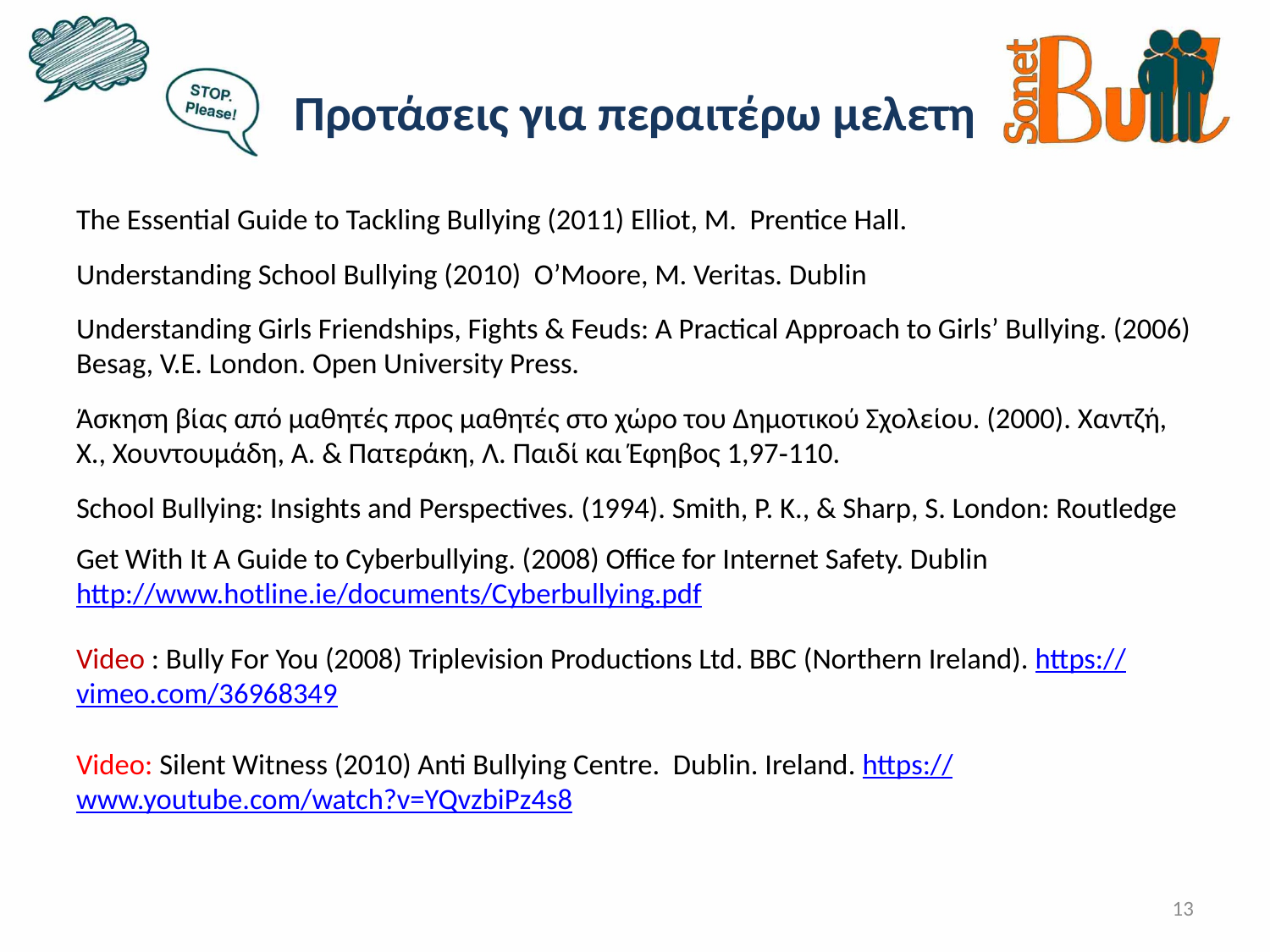

# Προτάσεις για περαιτέρω μελετη

The Essential Guide to Tackling Bullying (2011) Elliot, M.  Prentice Hall.

Understanding School Bullying (2010)  O’Moore, M. Veritas. Dublin

Understanding Girls Friendships, Fights & Feuds: A Practical Approach to Girls’ Bullying. (2006) Besag, V.E. London. Open University Press.

Άσκηση βίας από μαθητές προς μαθητές στο χώρο του Δημοτικού Σχολείου. (2000). Χαντζή, Χ., Χουντουμάδη, Α. & Πατεράκη, Λ. Παιδί και Έφηβος 1,97‐110.

School Bullying: Insights and Perspectives. (1994). Smith, P. K., & Sharp, S. London: Routledge

Get With It A Guide to Cyberbullying. (2008) Office for Internet Safety. Dublin
http://www.hotline.ie/documents/Cyberbullying.pdf

Video : Bully For You (2008) Triplevision Productions Ltd. BBC (Northern Ireland). https://vimeo.com/36968349

Video: Silent Witness (2010) Anti Bullying Centre.  Dublin. Ireland. https://www.youtube.com/watch?v=YQvzbiPz4s8

13